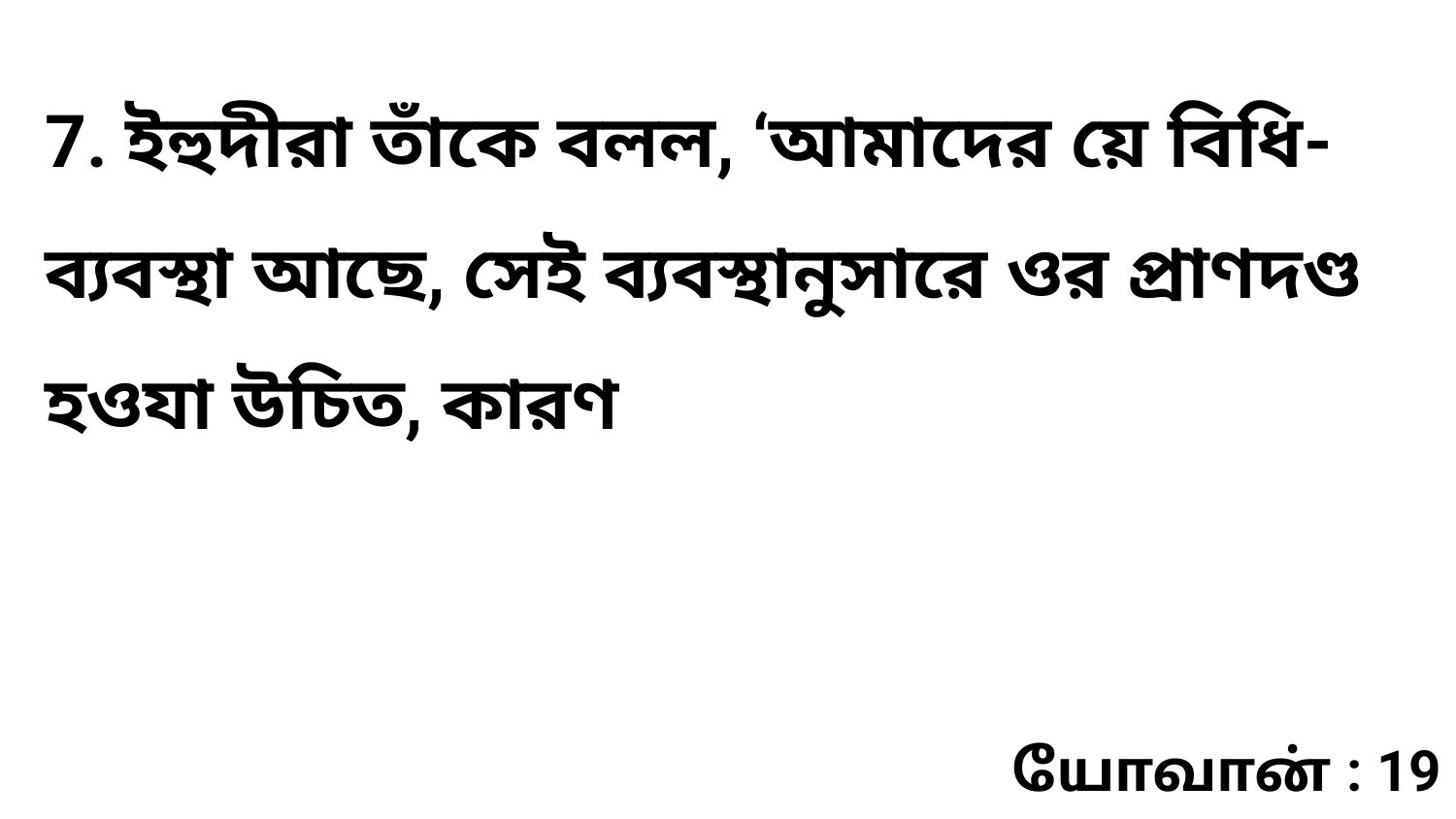

7. ইহুদীরা তাঁকে বলল, ‘আমাদের য়ে বিধি-ব্যবস্থা আছে, সেই ব্যবস্থানুসারে ওর প্রাণদণ্ড হওযা উচিত, কারণ
யோவான் : 19